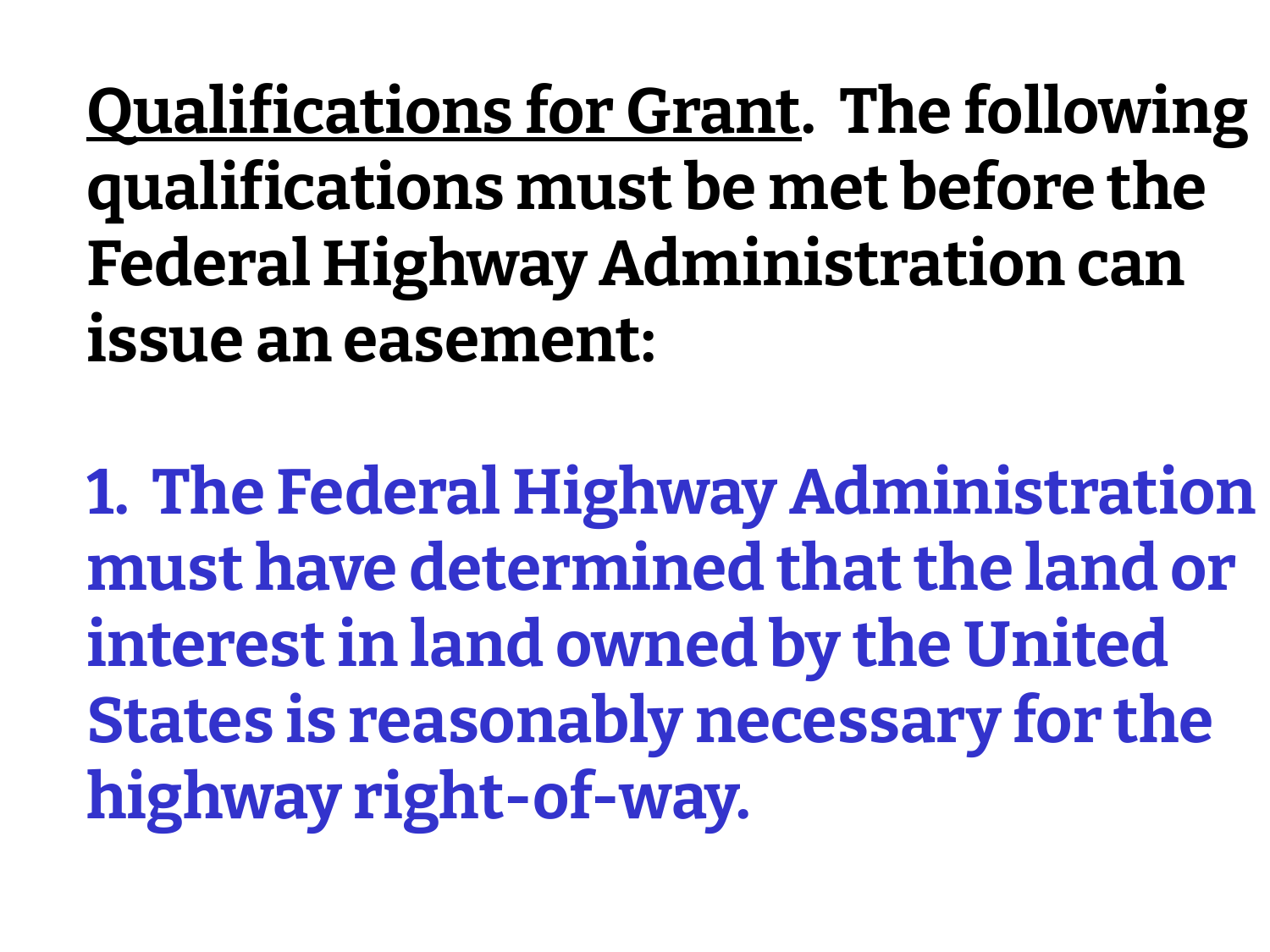

Qualifications for Grant.  The following qualifications must be met before the Federal Highway Administration can issue an easement:

1.  The Federal Highway Administration must have determined that the land or interest in land owned by the United States is reasonably necessary for the highway right-of-way.